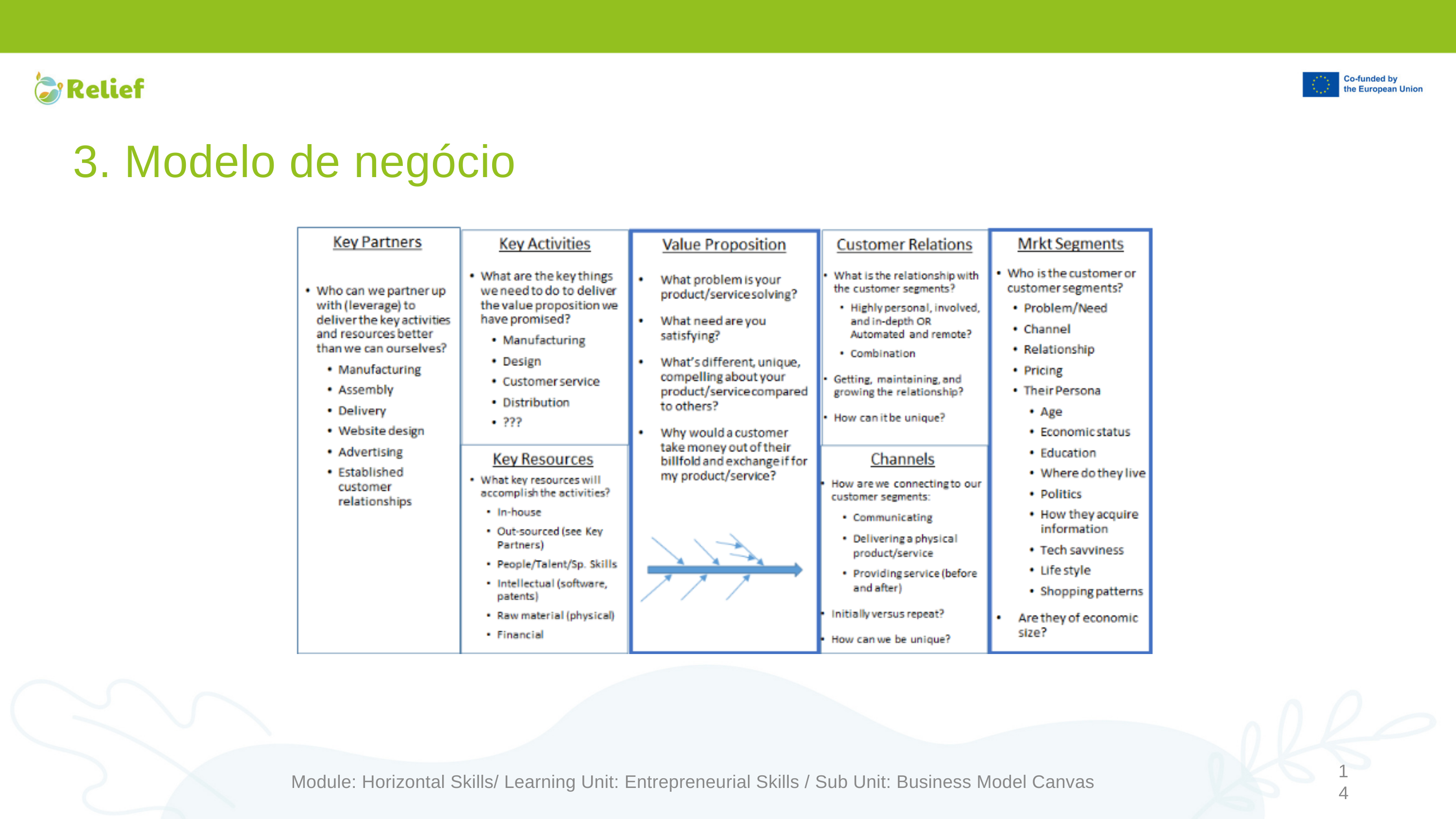

3. Modelo de negócio

14

Module: Horizontal Skills/ Learning Unit: Entrepreneurial Skills / Sub Unit: Business Model Canvas